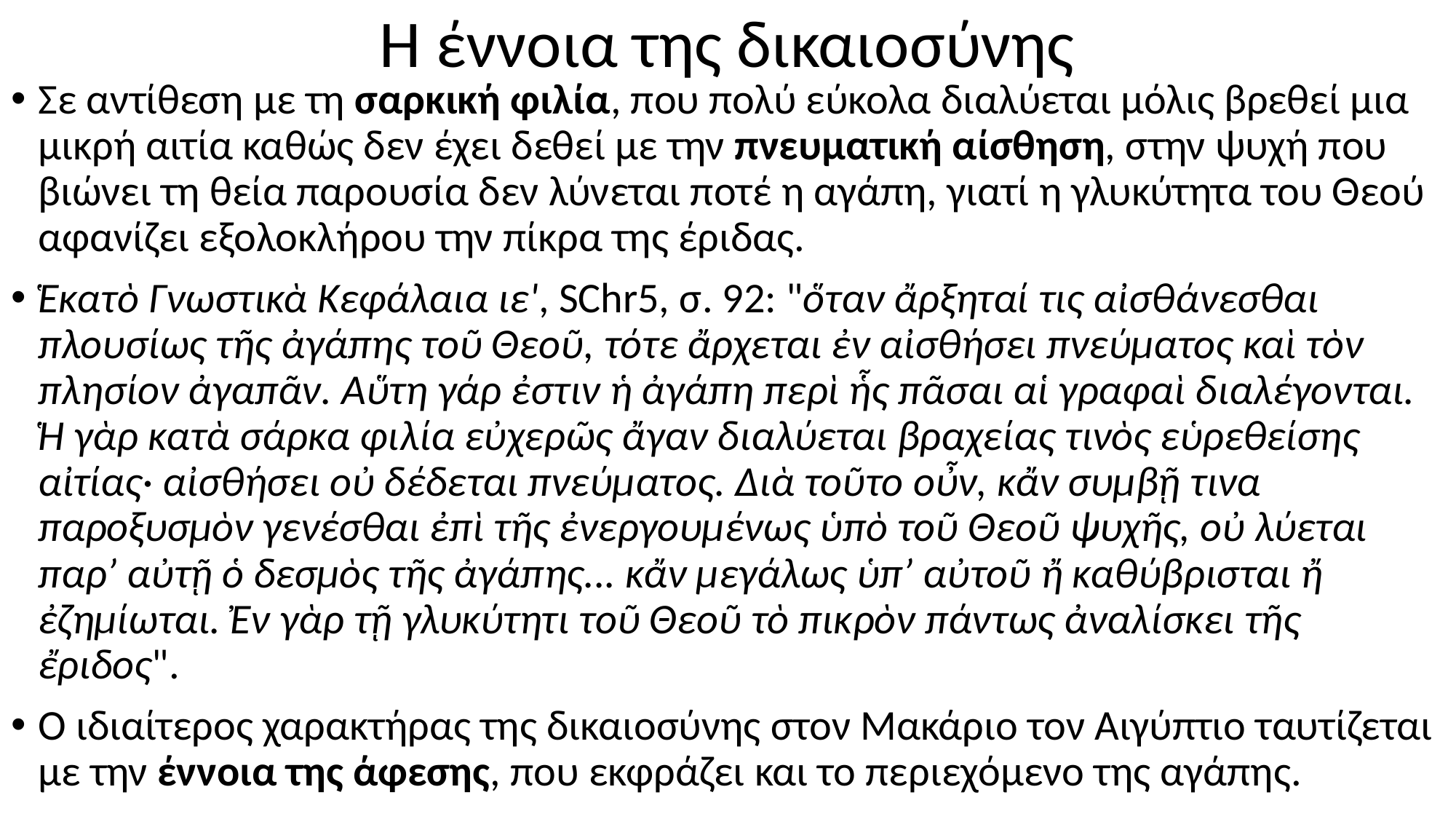

# Η έννοια της δικαιοσύνης
Σε αντίθεση με τη σαρκική φιλία, που πολύ εύκολα διαλύεται μόλις βρεθεί μια μικρή αιτία καθώς δεν έχει δεθεί με την πνευματική αίσθηση, στην ψυχή που βιώνει τη θεία παρουσία δεν λύνεται ποτέ η αγάπη, γιατί η γλυκύτητα του Θεού αφανίζει εξολοκλήρου την πίκρα της έριδας.
Ἑκατὸ Γνωστικὰ Κεφάλαια ιε', SChr5, σ. 92: "ὅταν ἄρξηταί τις αἰσθάνεσθαι πλουσίως τῆς ἀγάπης τοῦ Θεοῦ, τότε ἄρχεται ἐν αἰσθήσει πνεύματος καὶ τὸν πλησίον ἀγαπᾶν. Αὕτη γάρ ἐστιν ἡ ἀγάπη περὶ ἧς πᾶσαι αἱ γραφαὶ διαλέγονται. Ἡ γὰρ κατὰ σάρκα φιλία εὐχερῶς ἄγαν διαλύεται βραχείας τινὸς εὑρεθείσης αἰτίας· αἰσθήσει οὐ δέδεται πνεύματος. Διὰ τοῦτο οὖν, κἄν συμβῇ τινα παροξυσμὸν γενέσθαι ἐπὶ τῆς ἐνεργουμένως ὑπὸ τοῦ Θεοῦ ψυχῆς, οὐ λύεται παρ’ αὐτῇ ὁ δεσμὸς τῆς ἀγάπης... κἄν μεγάλως ὑπ’ αὐτοῦ ἤ καθύβρισται ἤ ἐζημίωται. Ἐν γὰρ τῇ γλυκύτητι τοῦ Θεοῦ τὸ πικρὸν πάντως ἀναλίσκει τῆς ἔριδος".
Ο ιδιαίτερος χαρακτήρας της δικαιοσύνης στον Μακάριο τον Αιγύπτιο ταυτίζεται με την έννοια της άφεσης, που εκφράζει και το περιεχόμενο της αγάπης.